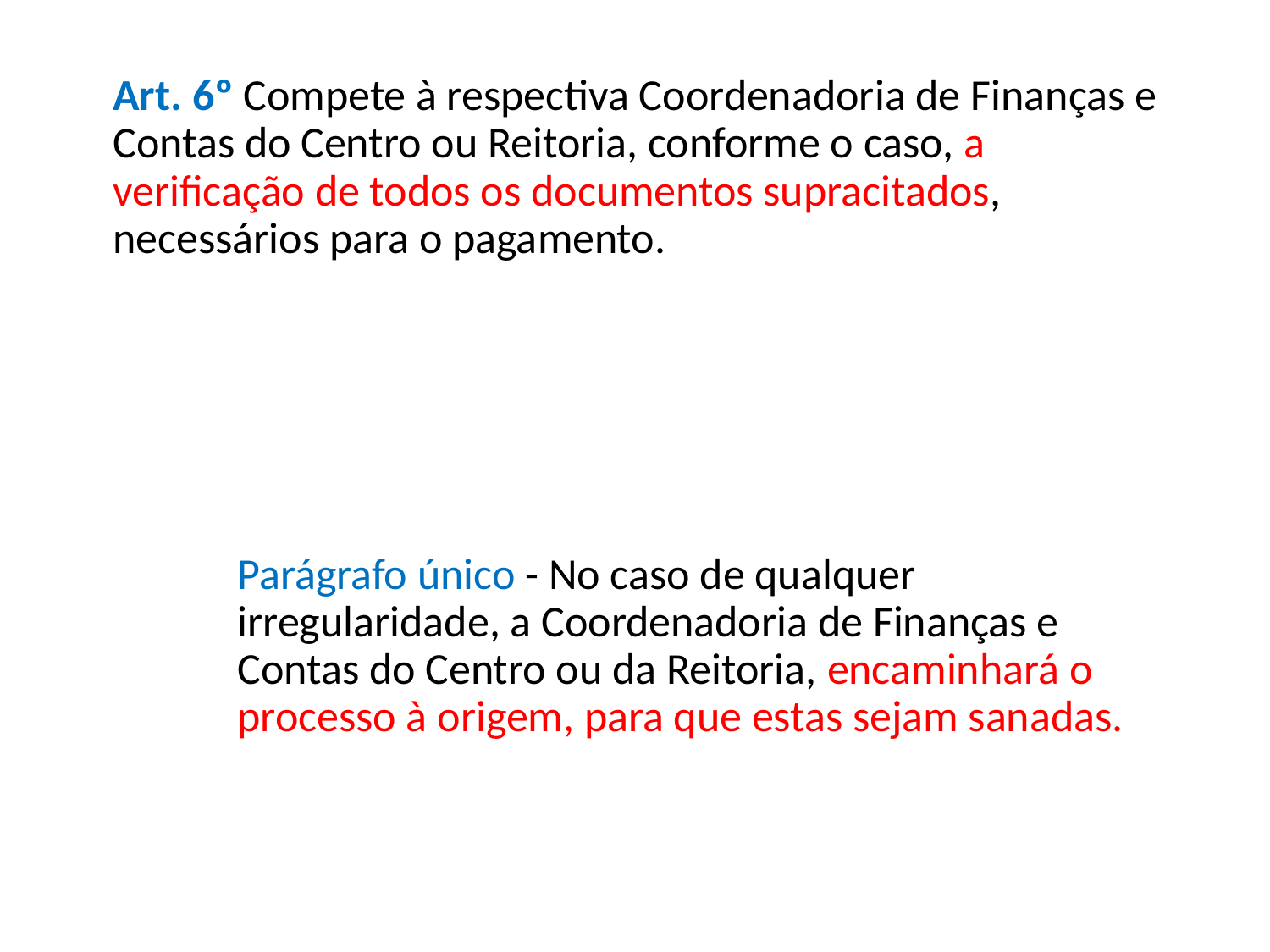

Art. 6º Compete à respectiva Coordenadoria de Finanças e Contas do Centro ou Reitoria, conforme o caso, a verificação de todos os documentos supracitados, necessários para o pagamento.
# Parágrafo único - No caso de qualquer irregularidade, a Coordenadoria de Finanças e Contas do Centro ou da Reitoria, encaminhará o processo à origem, para que estas sejam sanadas.